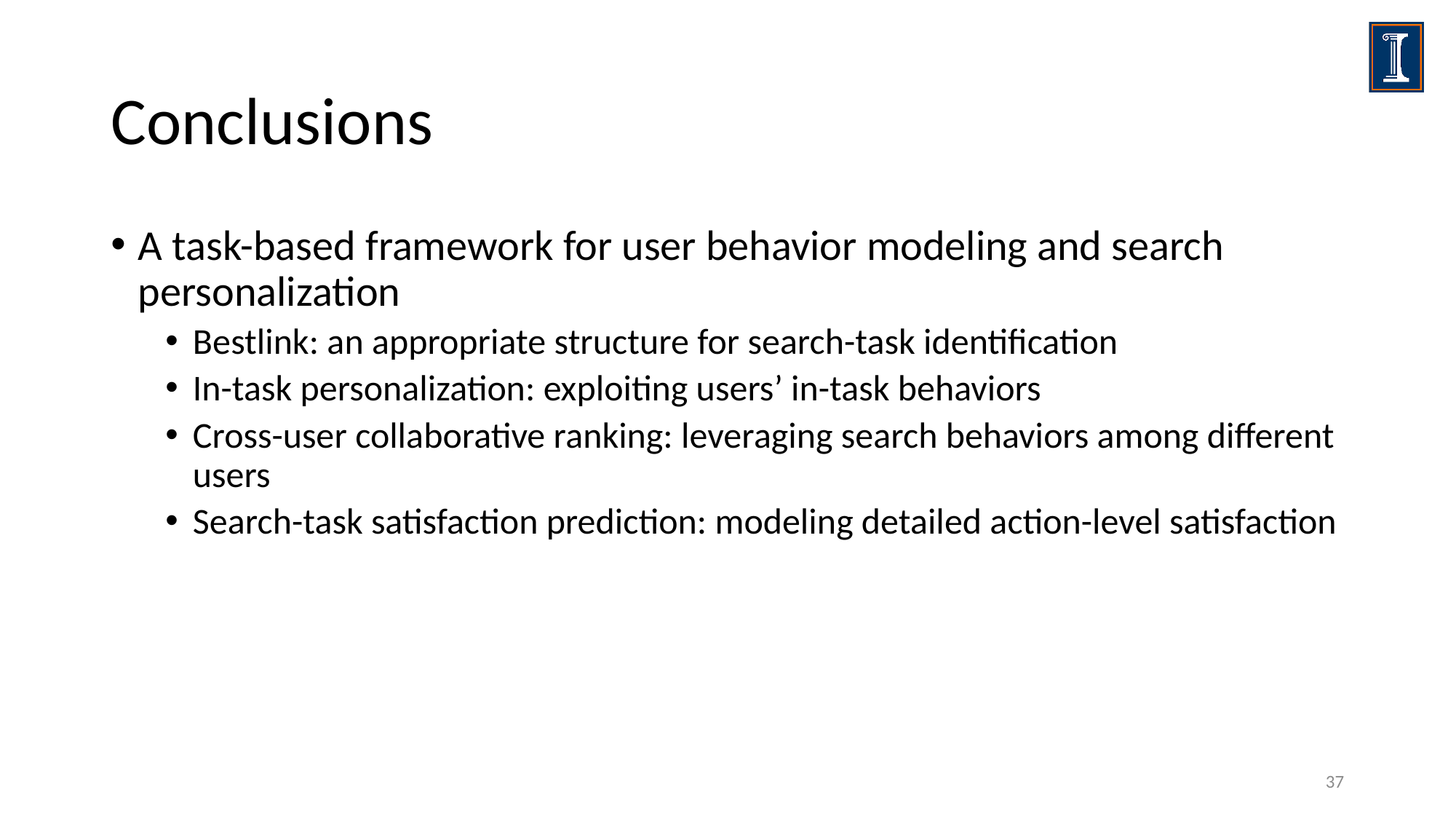

# Conclusions
A task-based framework for user behavior modeling and search personalization
Bestlink: an appropriate structure for search-task identification
In-task personalization: exploiting users’ in-task behaviors
Cross-user collaborative ranking: leveraging search behaviors among different users
Search-task satisfaction prediction: modeling detailed action-level satisfaction
37